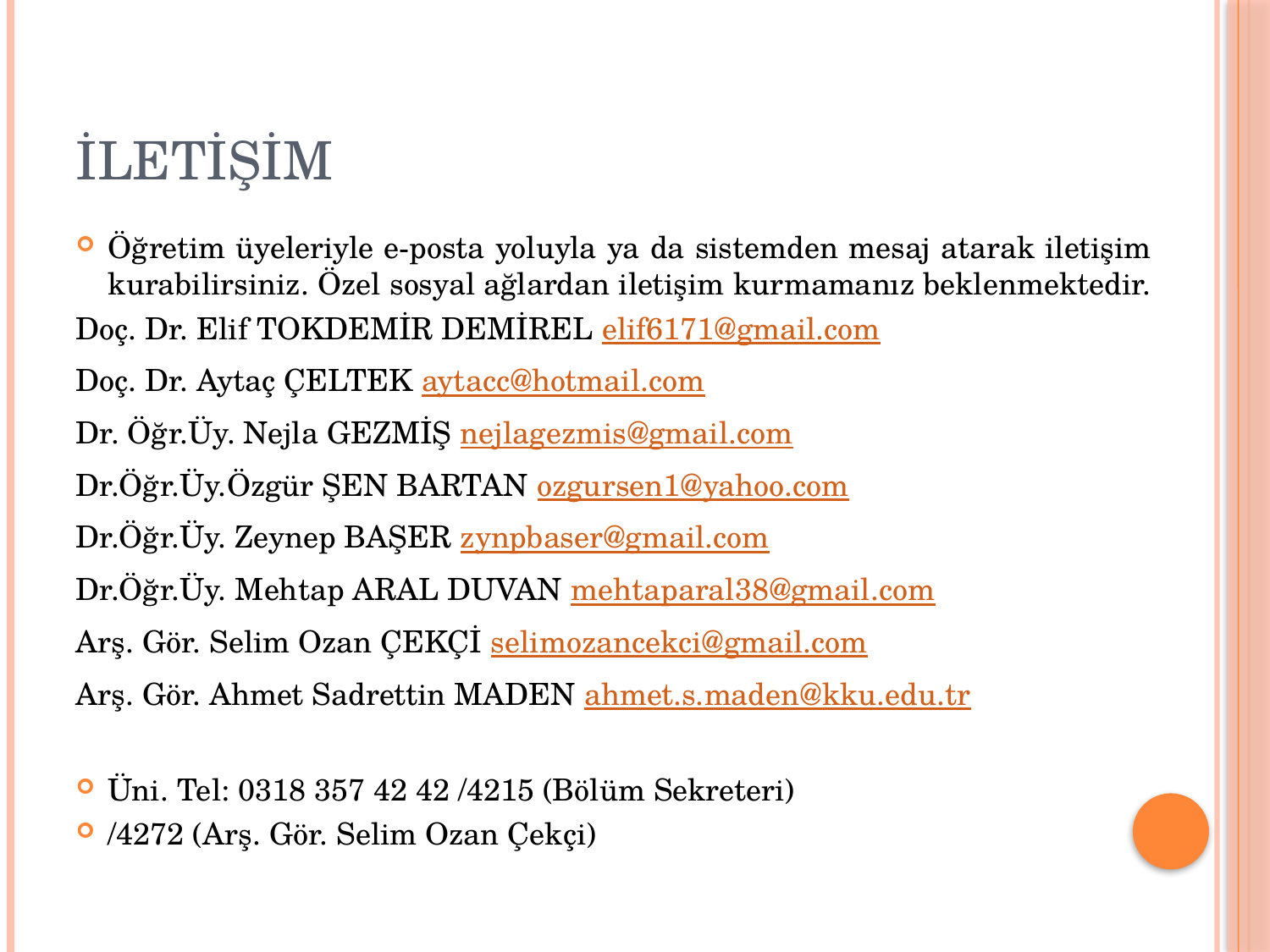

# İLETİŞİM
Öğretim üyeleriyle e-posta yoluyla ya da sistemden mesaj atarak iletişim kurabilirsiniz. Özel sosyal ağlardan iletişim kurmamanız beklenmektedir.
Doç. Dr. Elif TOKDEMİR DEMİREL elif6171@gmail.com
Doç. Dr. Aytaç ÇELTEK aytacc@hotmail.com
Dr. Öğr.Üy. Nejla GEZMİŞ nejlagezmis@gmail.com
Dr.Öğr.Üy.Özgür ŞEN BARTAN ozgursen1@yahoo.com
Dr.Öğr.Üy. Zeynep BAŞER zynpbaser@gmail.com
Dr.Öğr.Üy. Mehtap ARAL DUVAN mehtaparal38@gmail.com
Arş. Gör. Selim Ozan ÇEKÇİ selimozancekci@gmail.com
Arş. Gör. Ahmet Sadrettin MADEN ahmet.s.maden@kku.edu.tr

Üni. Tel: 0318 357 42 42 /4215 (Bölüm Sekreteri)
/4272 (Arş. Gör. Selim Ozan Çekçi)